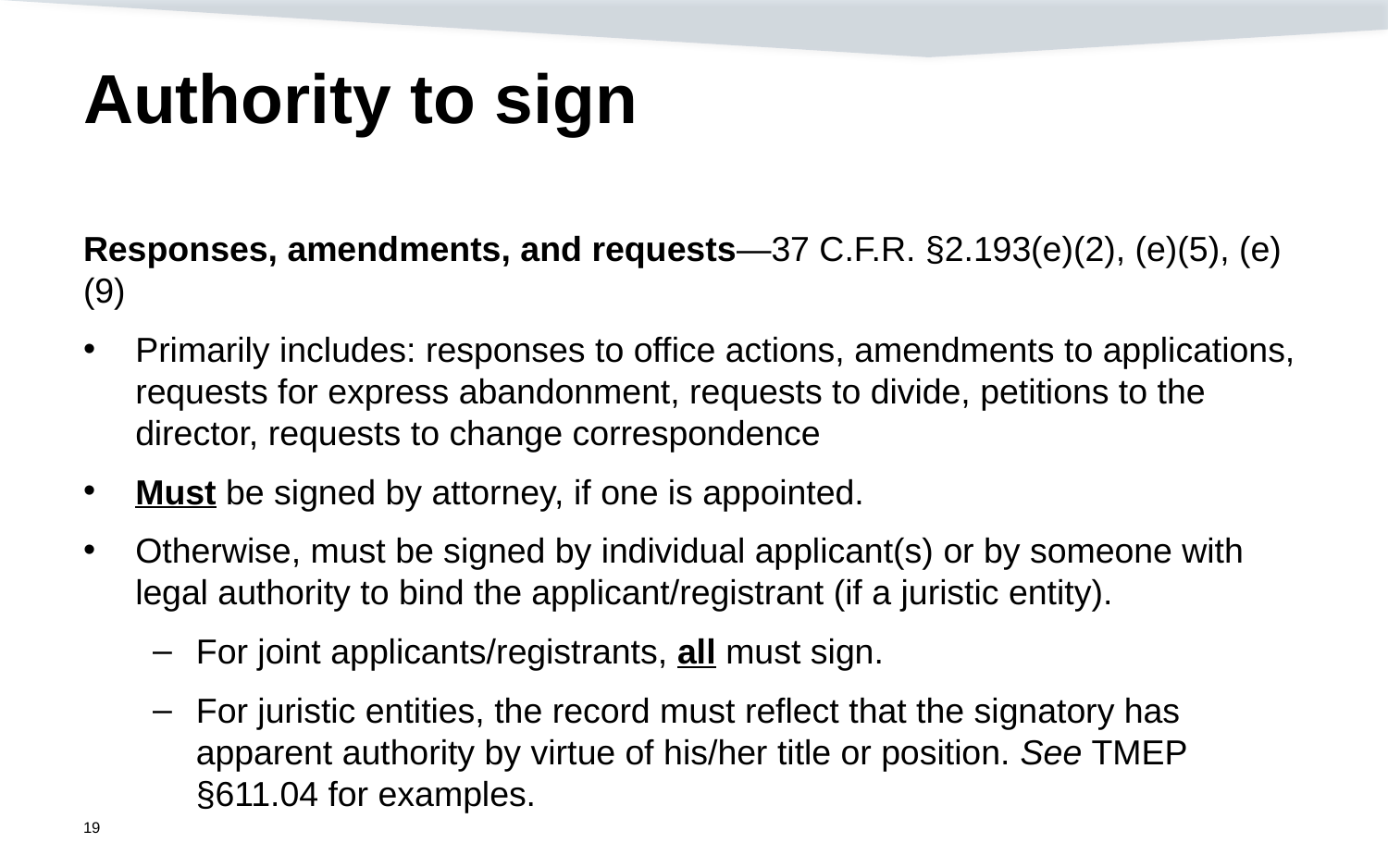

# Authority to sign
Responses, amendments, and requests—37 C.F.R. §2.193(e)(2), (e)(5), (e)(9)
Primarily includes: responses to office actions, amendments to applications, requests for express abandonment, requests to divide, petitions to the director, requests to change correspondence
Must be signed by attorney, if one is appointed.
Otherwise, must be signed by individual applicant(s) or by someone with legal authority to bind the applicant/registrant (if a juristic entity).
For joint applicants/registrants, all must sign.
For juristic entities, the record must reflect that the signatory has apparent authority by virtue of his/her title or position. See TMEP §611.04 for examples.
19